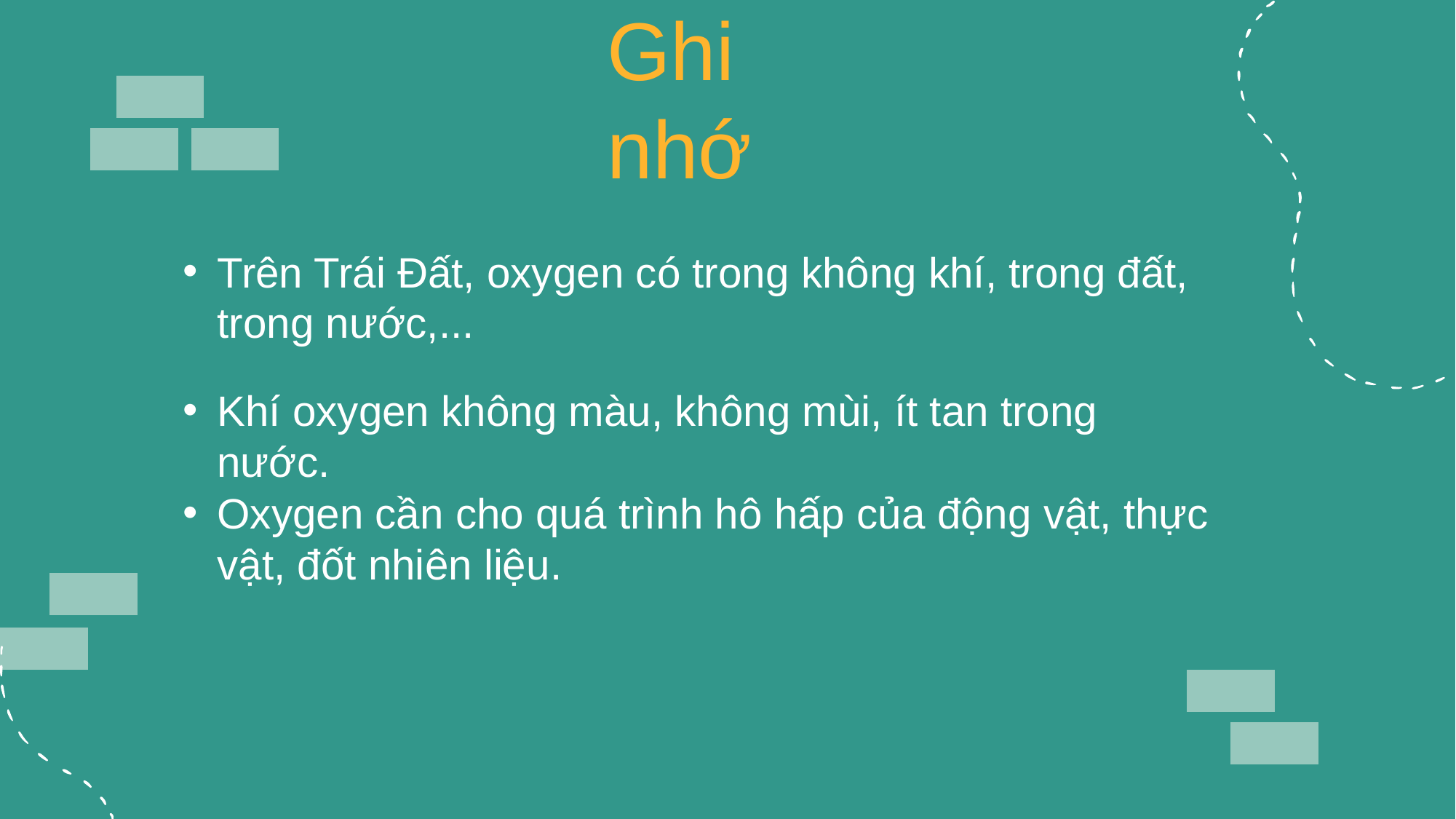

Ghi nhớ
Trên Trái Đất, oxygen có trong không khí, trong đất, trong nước,...
Khí oxygen không màu, không mùi, ít tan trong nước.
Oxygen cần cho quá trình hô hấp của động vật, thực vật, đốt nhiên liệu.